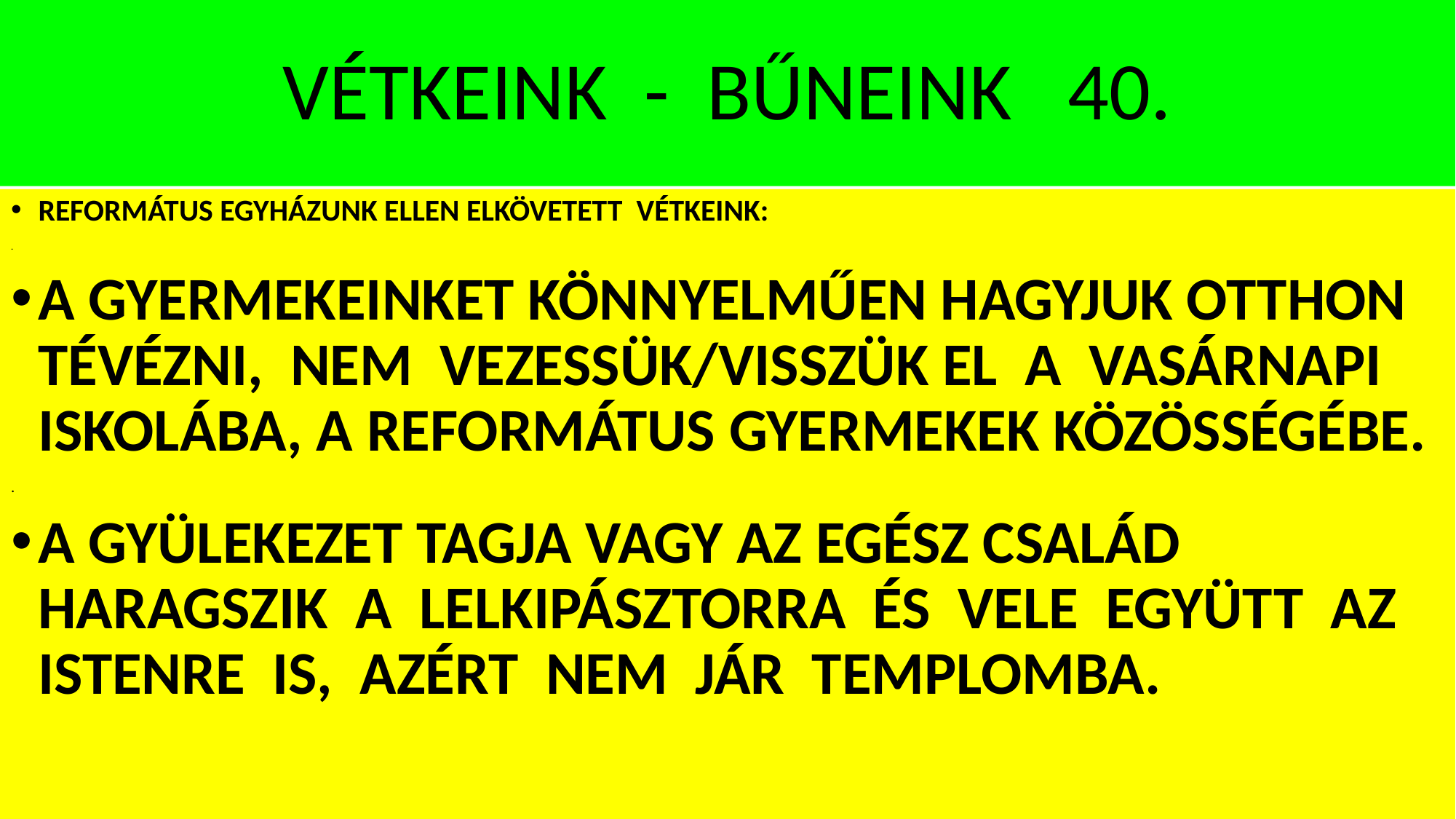

# VÉTKEINK  -  BŰNEINK   40.
REFORMÁTUS EGYHÁZUNK ELLEN ELKÖVETETT  VÉTKEINK:
.
A GYERMEKEINKET KÖNNYELMŰEN HAGYJUK OTTHON TÉVÉZNI,  NEM  VEZESSÜK/VISSZÜK EL  A  VASÁRNAPI ISKOLÁBA, A REFORMÁTUS GYERMEKEK KÖZÖSSÉGÉBE.
.
A GYÜLEKEZET TAGJA VAGY AZ EGÉSZ CSALÁD HARAGSZIK  A  LELKIPÁSZTORRA  ÉS  VELE  EGYÜTT  AZ ISTENRE  IS,  AZÉRT  NEM  JÁR  TEMPLOMBA.